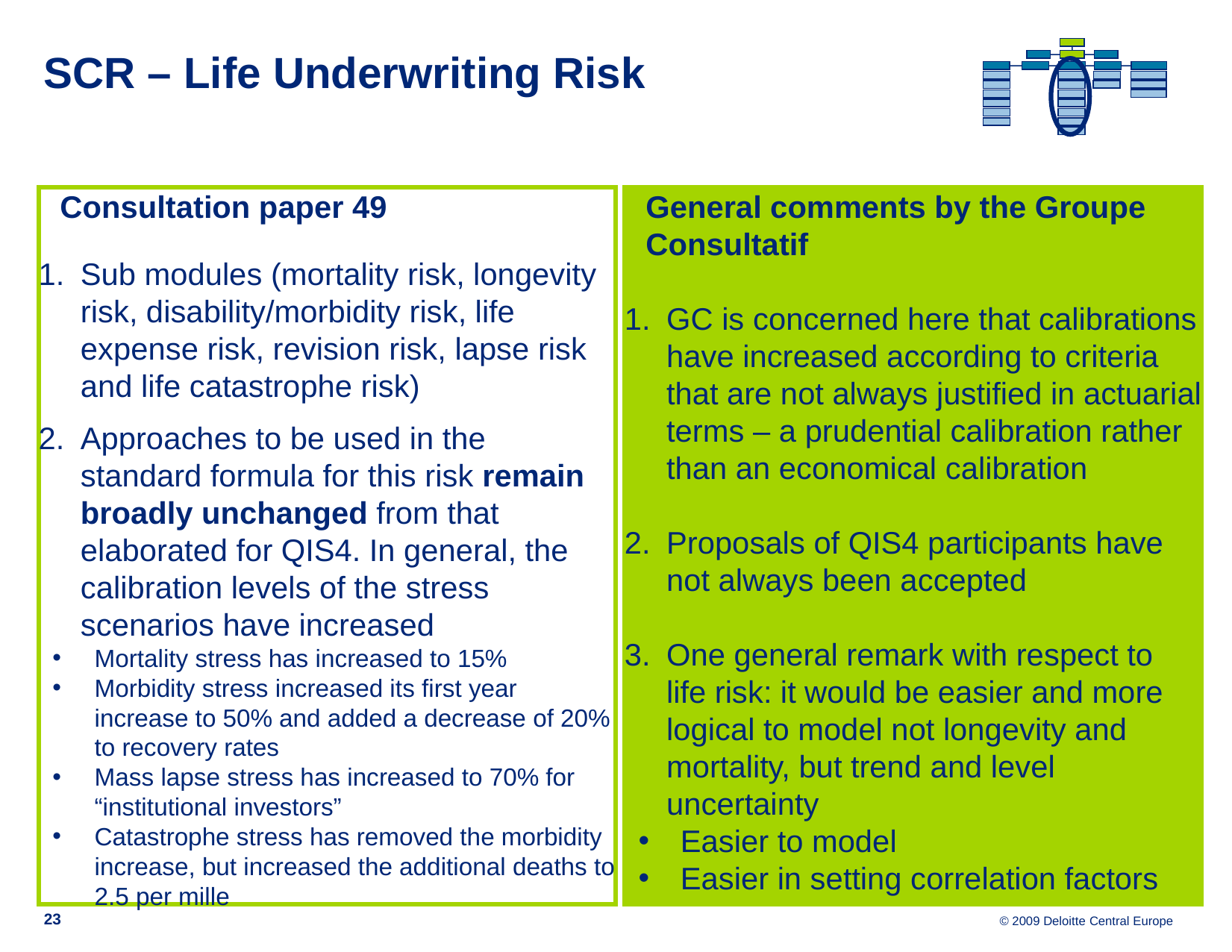

# SCR – Life Underwriting Risk
Consultation paper 49

Sub modules (mortality risk, longevity risk, disability/morbidity risk, life expense risk, revision risk, lapse risk and life catastrophe risk)

Approaches to be used in the standard formula for this risk remain broadly unchanged from that elaborated for QIS4. In general, the calibration levels of the stress scenarios have increased
Mortality stress has increased to 15%
Morbidity stress increased its first year increase to 50% and added a decrease of 20% to recovery rates
Mass lapse stress has increased to 70% for “institutional investors”
Catastrophe stress has removed the morbidity increase, but increased the additional deaths to 2.5 per mille

General comments by the Groupe Consultatif

GC is concerned here that calibrations have increased according to criteria that are not always justified in actuarial terms – a prudential calibration rather than an economical calibration

Proposals of QIS4 participants have not always been accepted

One general remark with respect to life risk: it would be easier and more logical to model not longevity and mortality, but trend and level uncertainty
Easier to model
Easier in setting correlation factors
23